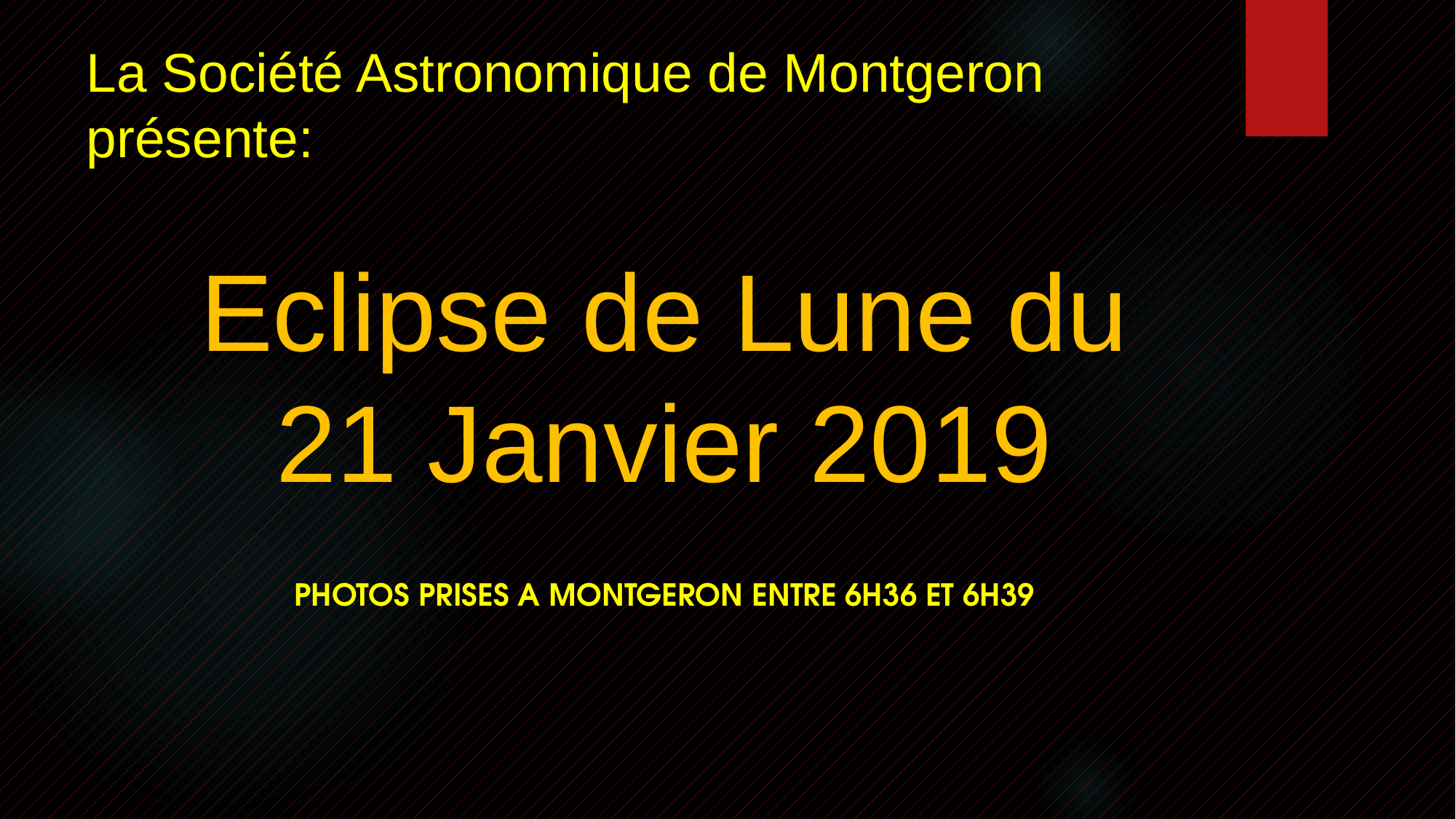

La Société Astronomique de Montgeron présente:
# Eclipse de Lune du 21 Janvier 2019
Photos prises a Montgeron entre 6H36 et 6H39